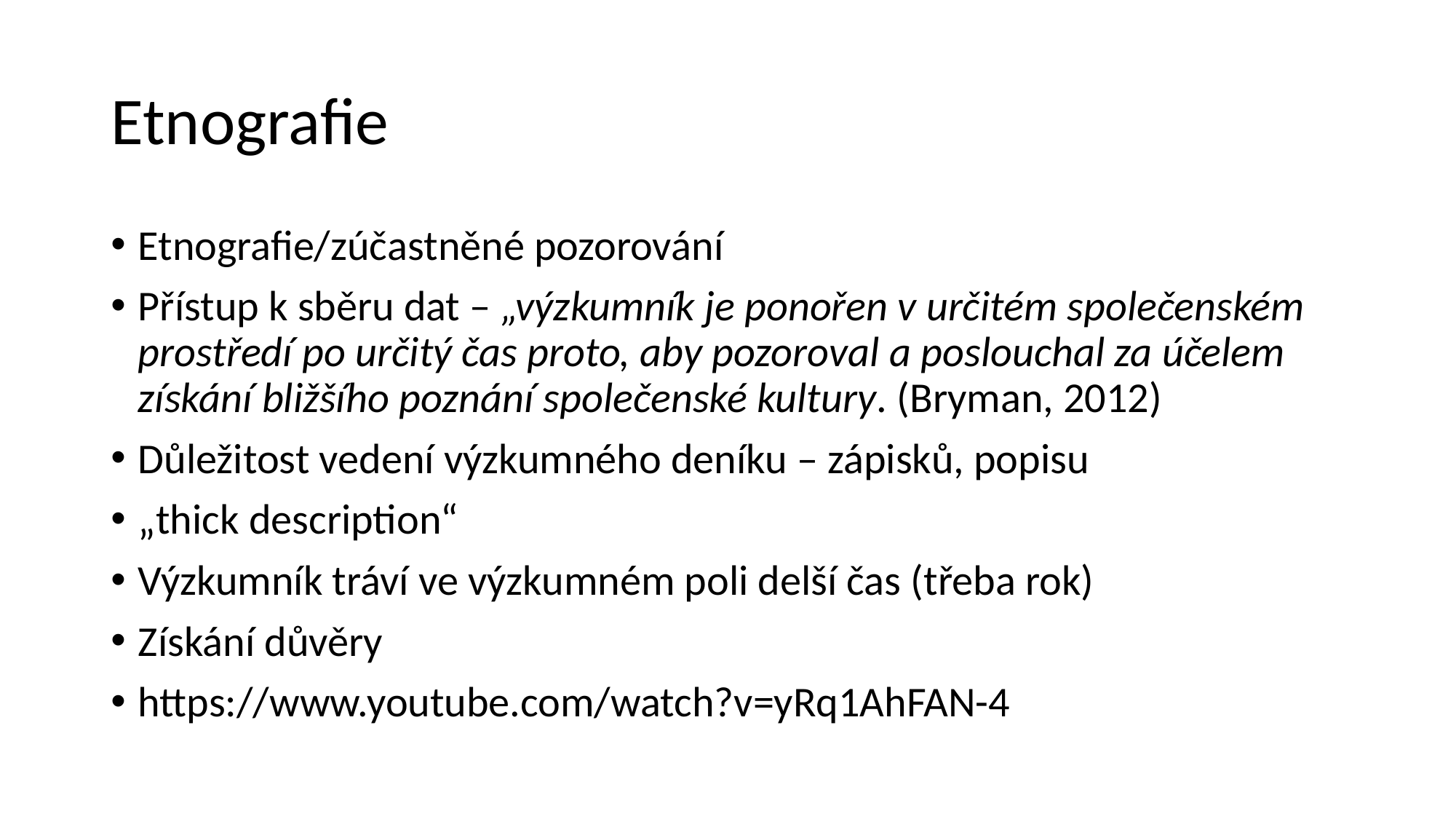

# Etnografie
Etnografie/zúčastněné pozorování
Přístup k sběru dat – „výzkumník je ponořen v určitém společenském prostředí po určitý čas proto, aby pozoroval a poslouchal za účelem získání bližšího poznání společenské kultury. (Bryman, 2012)
Důležitost vedení výzkumného deníku – zápisků, popisu
„thick description“
Výzkumník tráví ve výzkumném poli delší čas (třeba rok)
Získání důvěry
https://www.youtube.com/watch?v=yRq1AhFAN-4